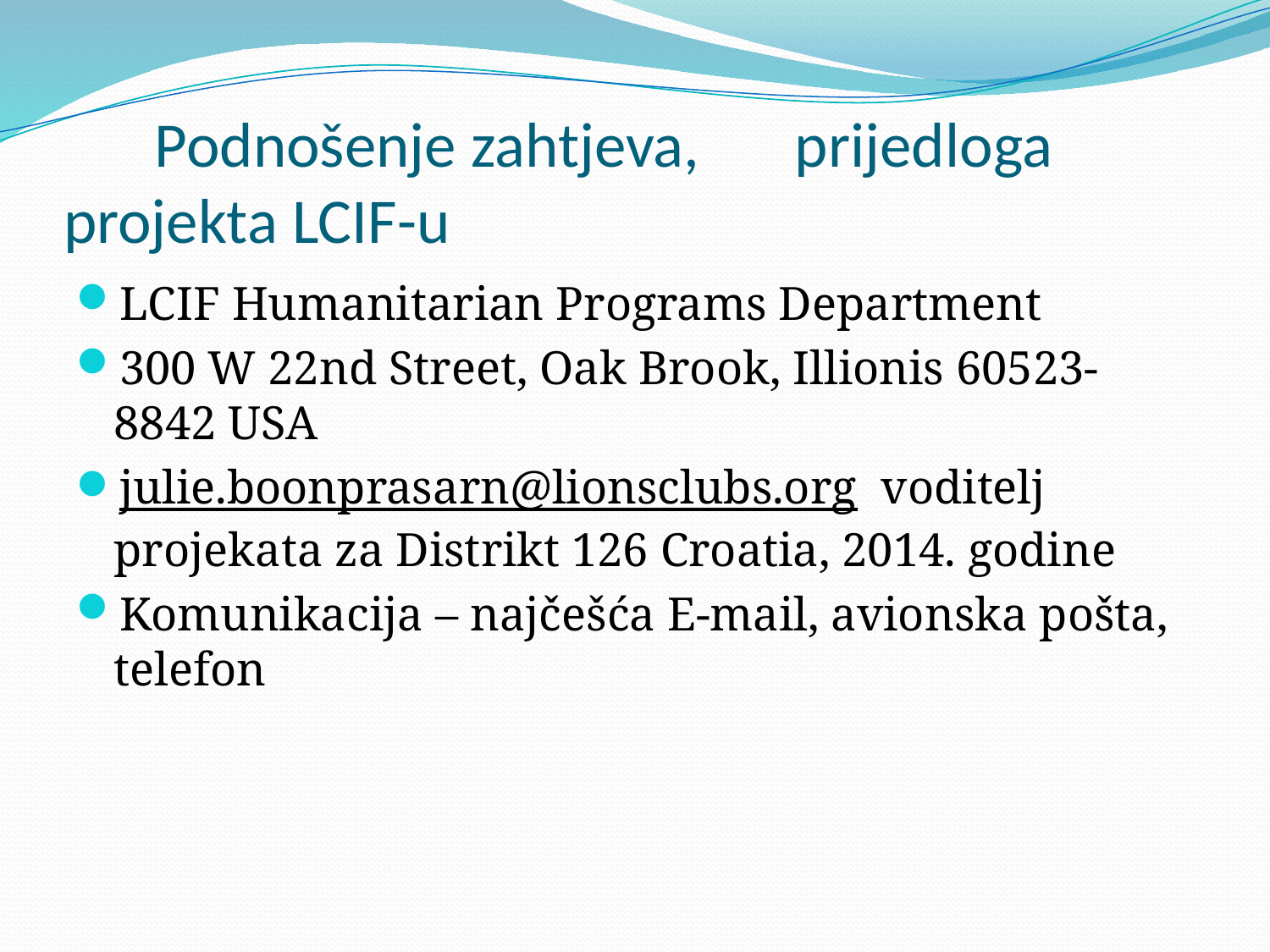

# Podnošenje zahtjeva, 	prijedloga projekta LCIF-u
LCIF Humanitarian Programs Department
300 W 22nd Street, Oak Brook, Illionis 60523-8842 USA
julie.boonprasarn@lionsclubs.org  voditelj projekata za Distrikt 126 Croatia, 2014. godine
Komunikacija – najčešća E-mail, avionska pošta, telefon